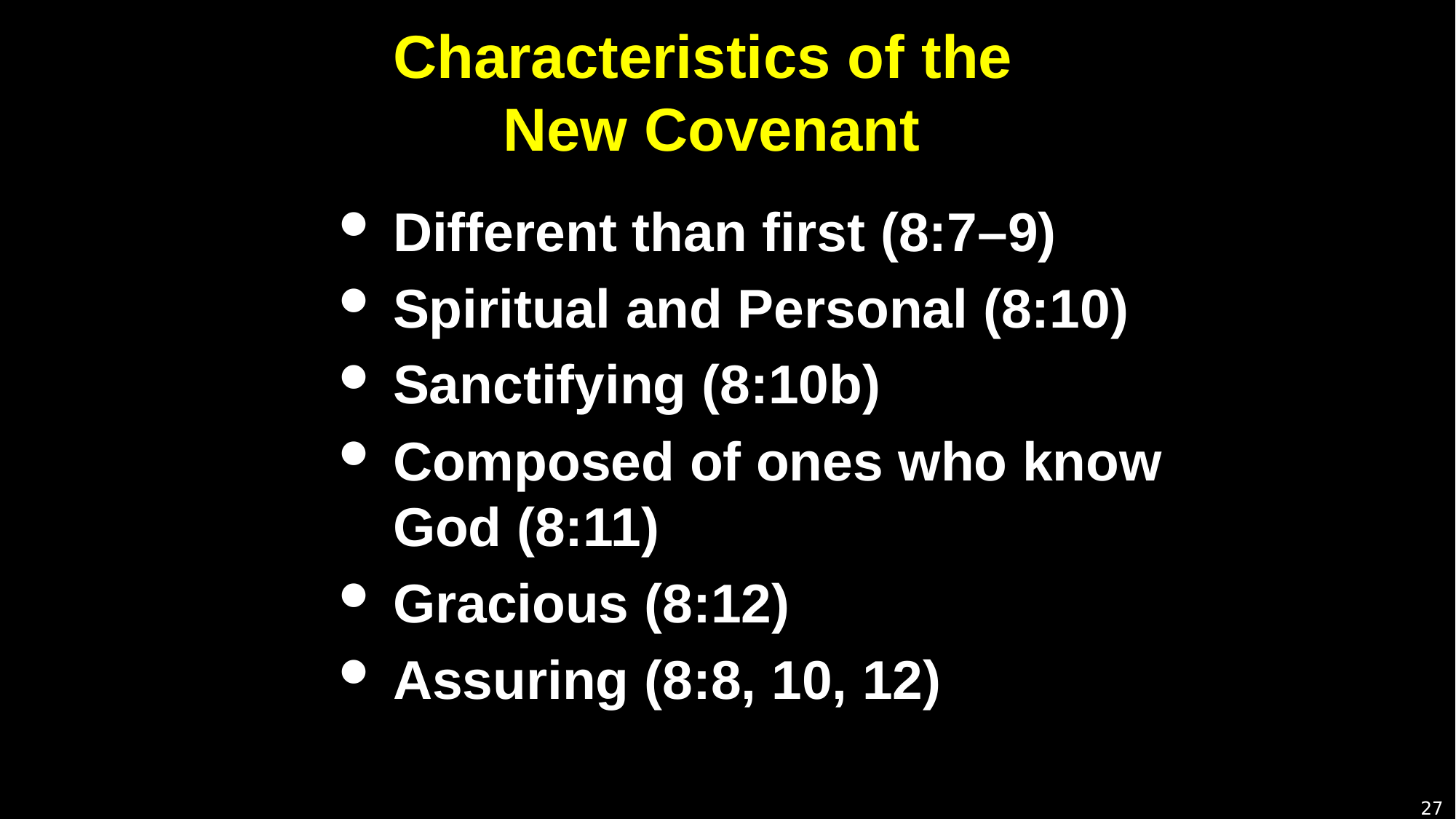

# Characteristics of the New Covenant
Different than first (8:7–9)
Spiritual and Personal (8:10)
Sanctifying (8:10b)
Composed of ones who know God (8:11)
Gracious (8:12)
Assuring (8:8, 10, 12)
27